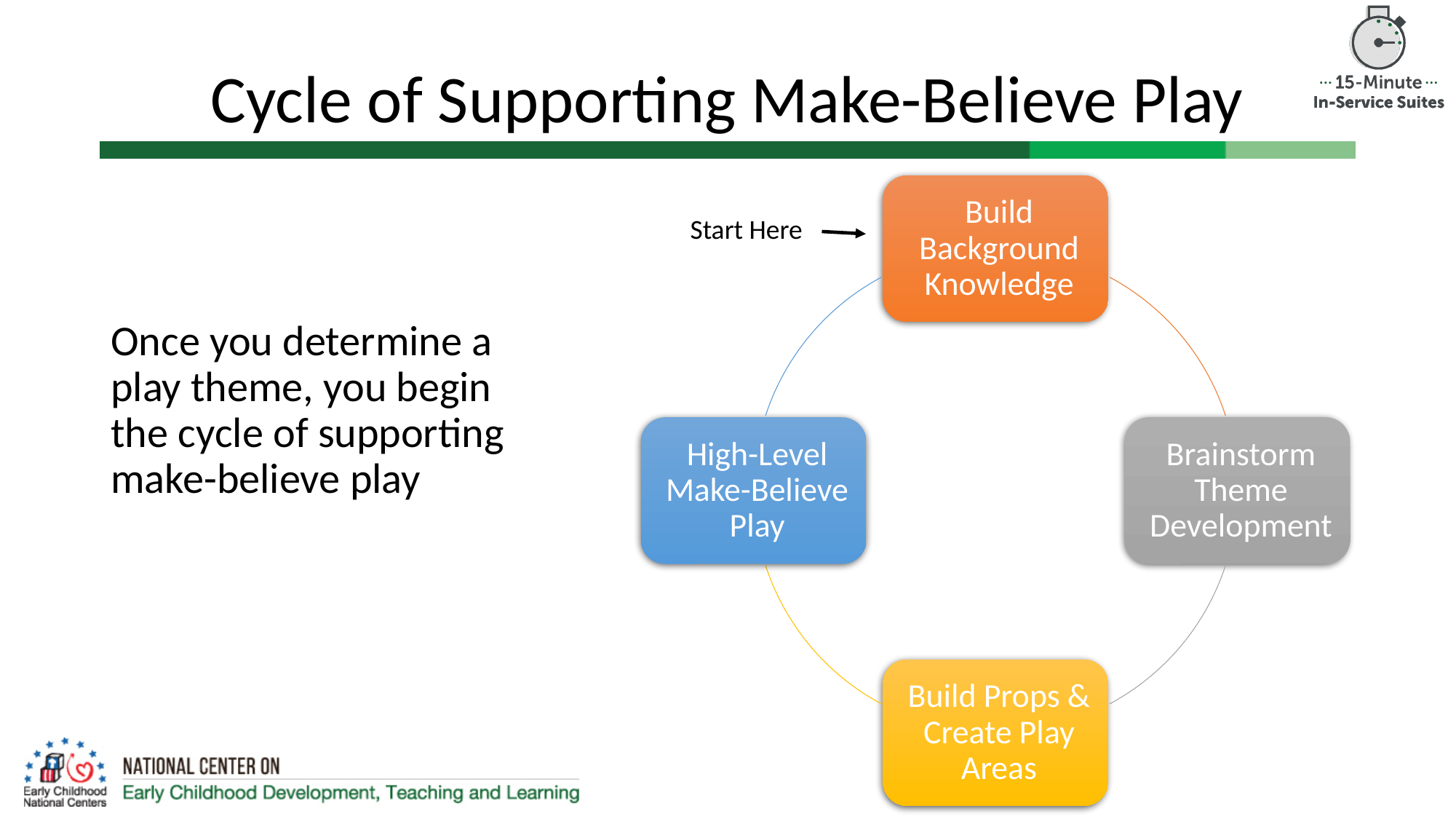

# Cycle of Supporting Make-Believe Play
Build Background Knowledge
Brainstorm Theme Development
Build Props & Create Play Areas
High-Level Make-Believe Play
Start Here
Once you determine a play theme, you begin the cycle of supporting make-believe play